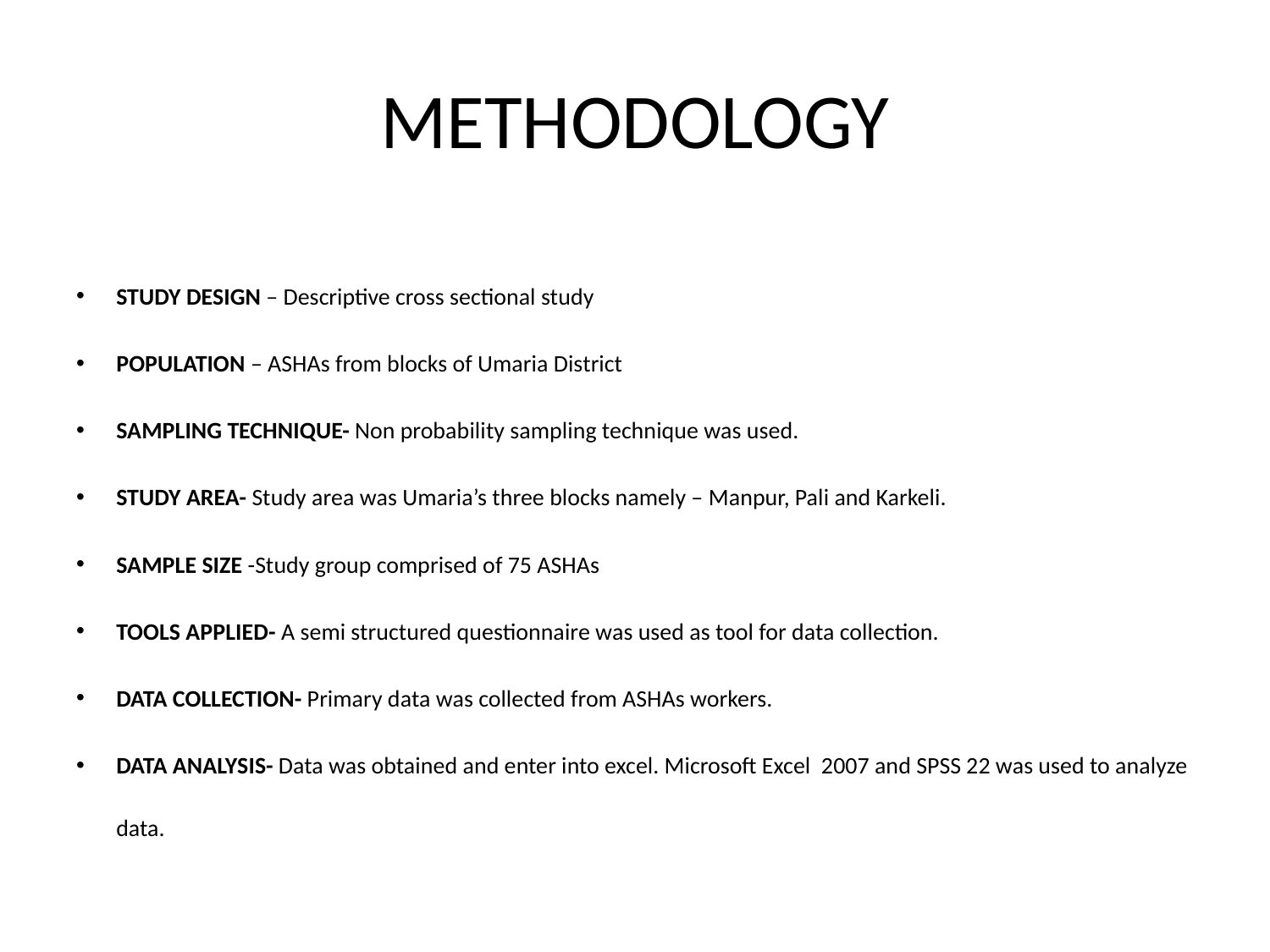

# METHODOLOGY

STUDY DESIGN – Descriptive cross sectional study
POPULATION – ASHAs from blocks of Umaria District
SAMPLING TECHNIQUE- Non probability sampling technique was used.
STUDY AREA- Study area was Umaria’s three blocks namely – Manpur, Pali and Karkeli.
SAMPLE SIZE -Study group comprised of 75 ASHAs
TOOLS APPLIED- A semi structured questionnaire was used as tool for data collection.
DATA COLLECTION- Primary data was collected from ASHAs workers.
DATA ANALYSIS- Data was obtained and enter into excel. Microsoft Excel  2007 and SPSS 22 was used to analyze data.